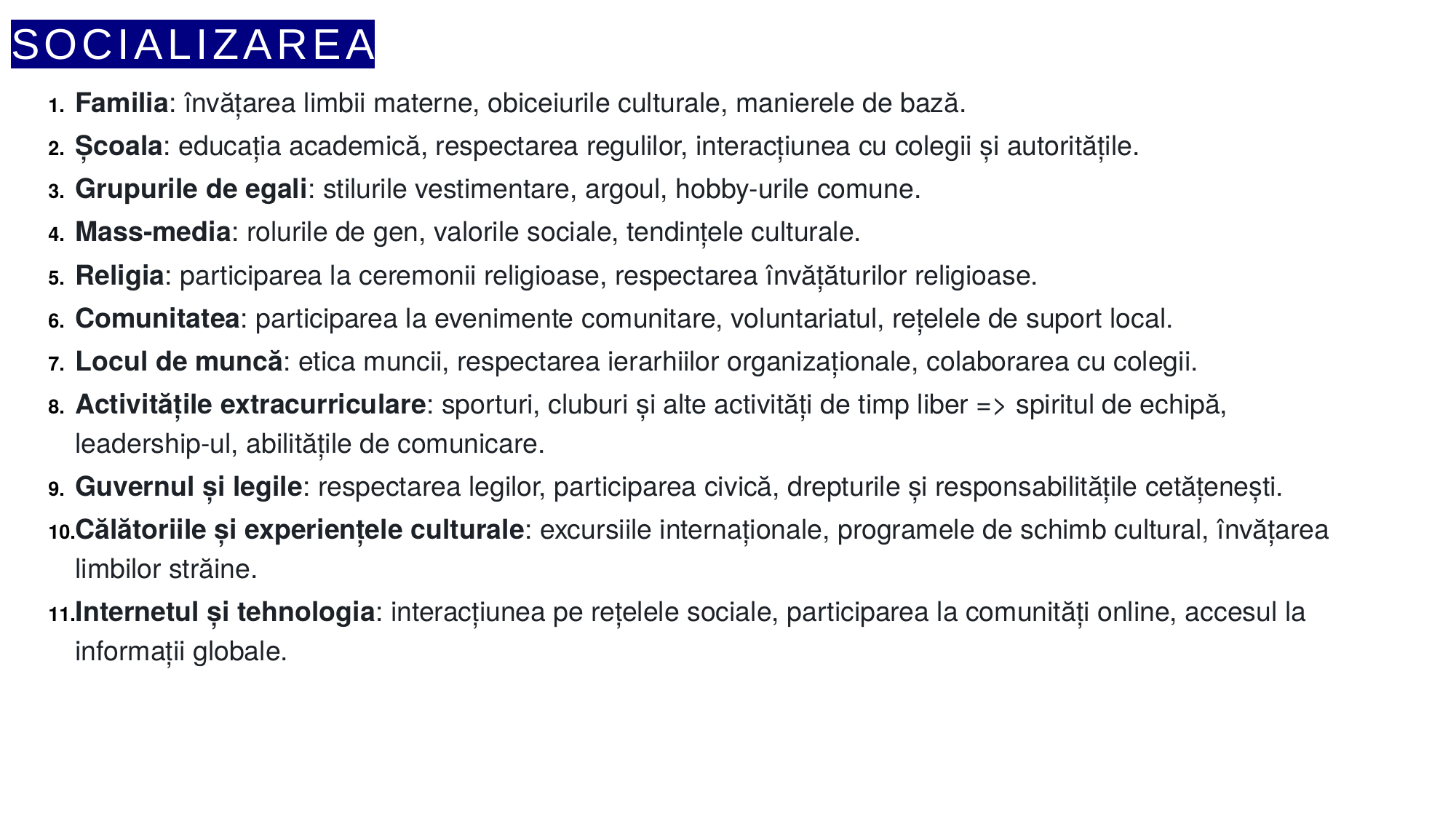

# SOCIALIZAREA
Familia: învățarea limbii materne, obiceiurile culturale, manierele de bază.
Școala: educația academică, respectarea regulilor, interacțiunea cu colegii și autoritățile.
Grupurile de egali: stilurile vestimentare, argoul, hobby-urile comune.
Mass-media: rolurile de gen, valorile sociale, tendințele culturale.
Religia: participarea la ceremonii religioase, respectarea învățăturilor religioase.
Comunitatea: participarea la evenimente comunitare, voluntariatul, rețelele de suport local.
Locul de muncă: etica muncii, respectarea ierarhiilor organizaționale, colaborarea cu colegii.
Activitățile extracurriculare: sporturi, cluburi și alte activități de timp liber => spiritul de echipă, leadership-ul, abilitățile de comunicare.
Guvernul și legile: respectarea legilor, participarea civică, drepturile și responsabilitățile cetățenești.
Călătoriile și experiențele culturale: excursiile internaționale, programele de schimb cultural, învățarea limbilor străine.
Internetul și tehnologia: interacțiunea pe rețelele sociale, participarea la comunități online, accesul la informații globale.